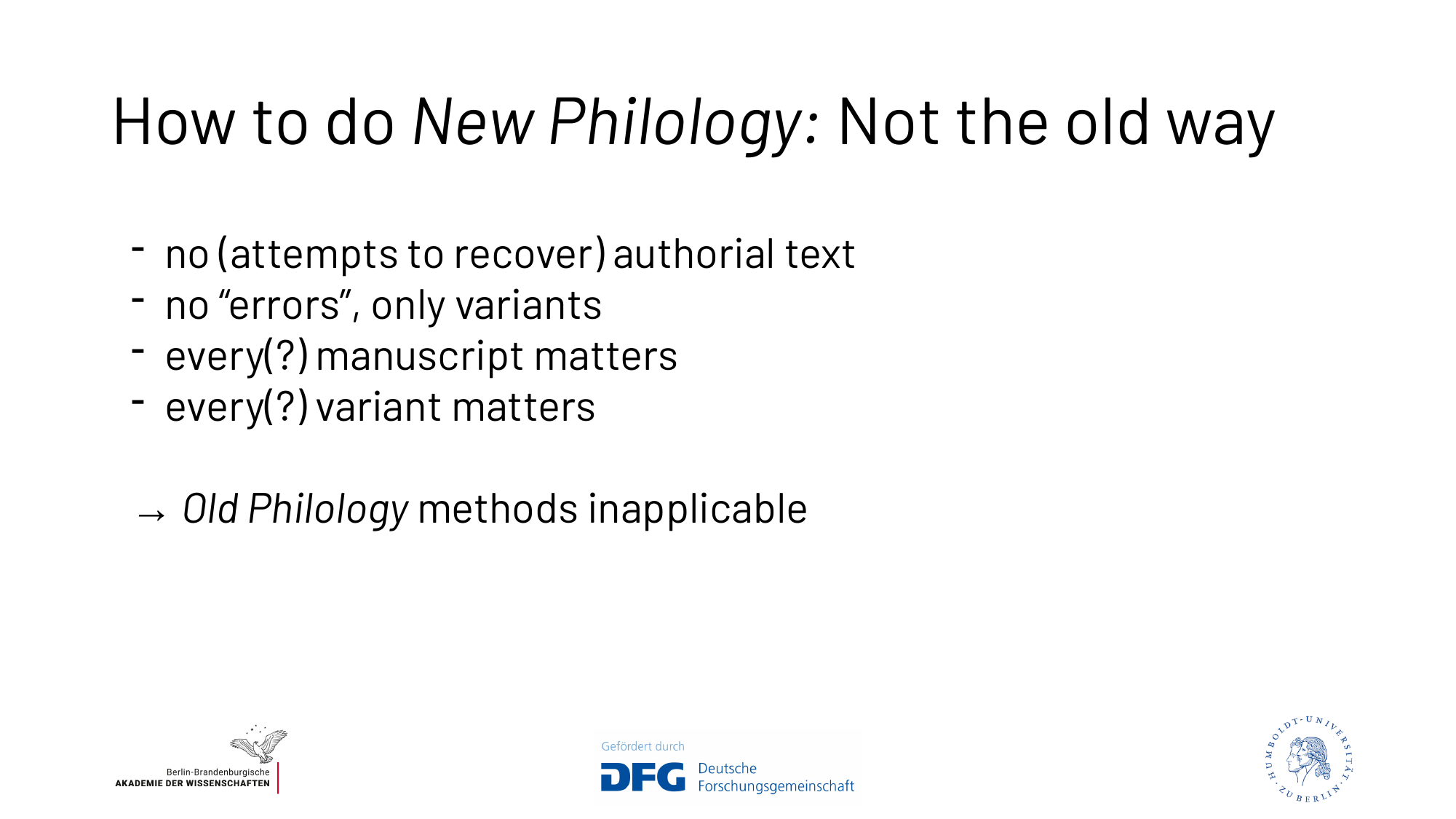

# How to do New Philology: Not the old way
no (attempts to recover) authorial text
no “errors”, only variants
every(?) manuscript matters
every(?) variant matters

→ Old Philology methods inapplicable